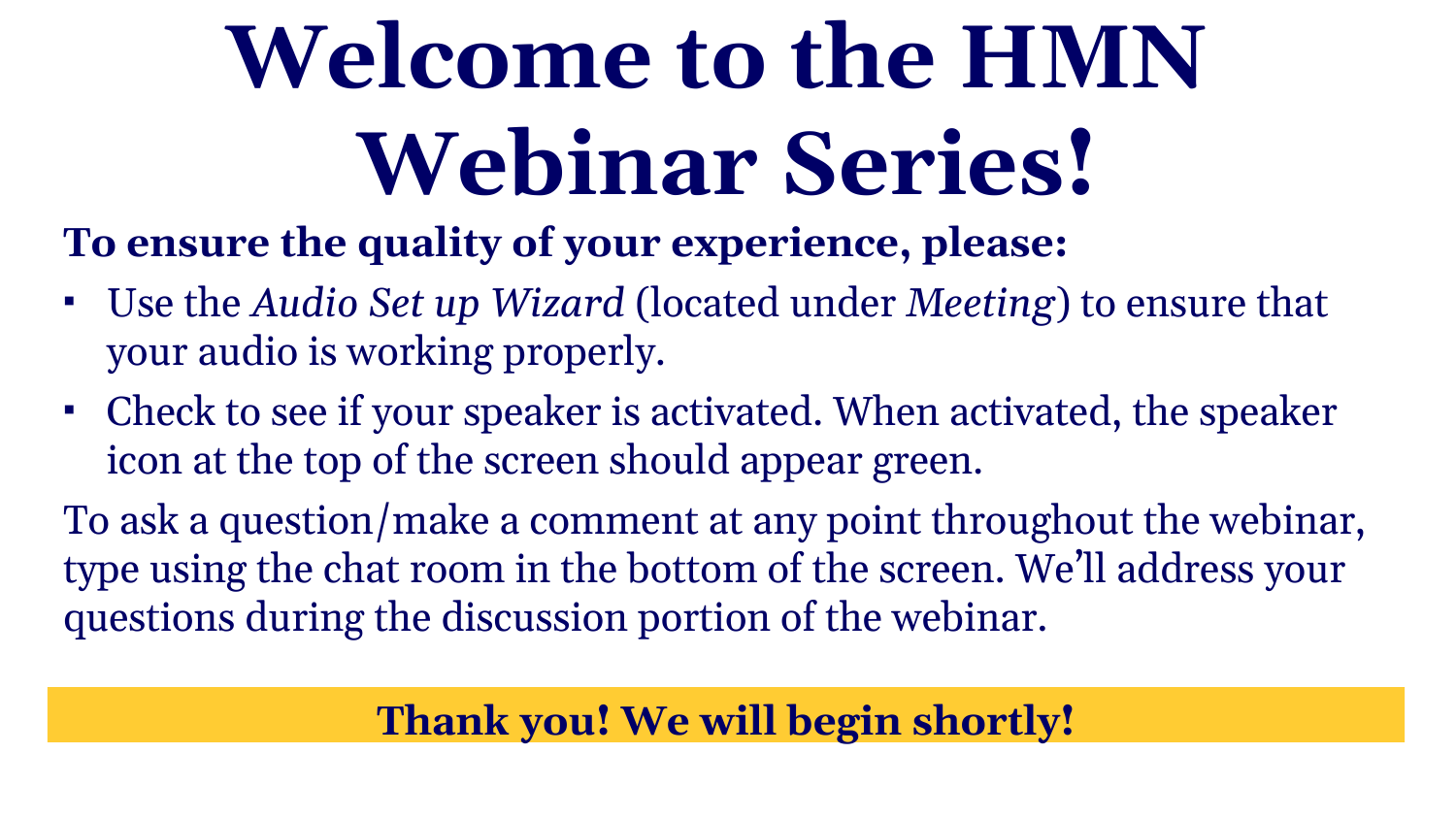

# Welcome to the HMN Webinar Series!
To ensure the quality of your experience, please:
Use the Audio Set up Wizard (located under Meeting) to ensure that your audio is working properly.
Check to see if your speaker is activated. When activated, the speaker icon at the top of the screen should appear green.
To ask a question/make a comment at any point throughout the webinar, type using the chat room in the bottom of the screen. We’ll address your questions during the discussion portion of the webinar.
Thank you! We will begin shortly!